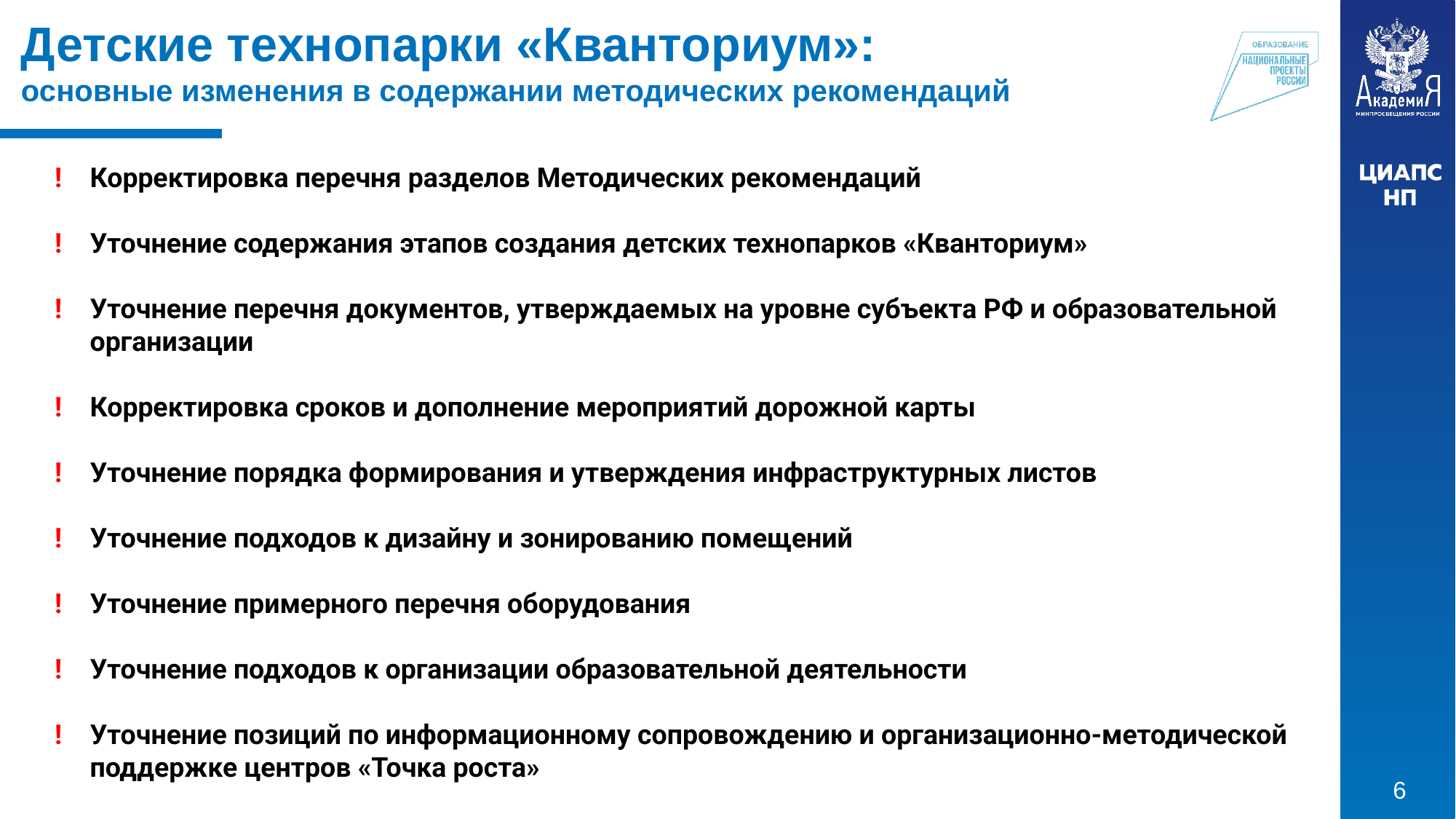

Детские технопарки «Кванториум»:
основные изменения в содержании методических рекомендаций
!

!

!

!

!

!

!

!

!

Корректировка перечня разделов Методических рекомендаций

Уточнение содержания этапов создания детских технопарков «Кванториум»

Уточнение перечня документов, утверждаемых на уровне субъекта РФ и образовательной организации

Корректировка сроков и дополнение мероприятий дорожной карты

Уточнение порядка формирования и утверждения инфраструктурных листов

Уточнение подходов к дизайну и зонированию помещений

Уточнение примерного перечня оборудования

Уточнение подходов к организации образовательной деятельности

Уточнение позиций по информационному сопровождению и организационно-методической поддержке центров «Точка роста»